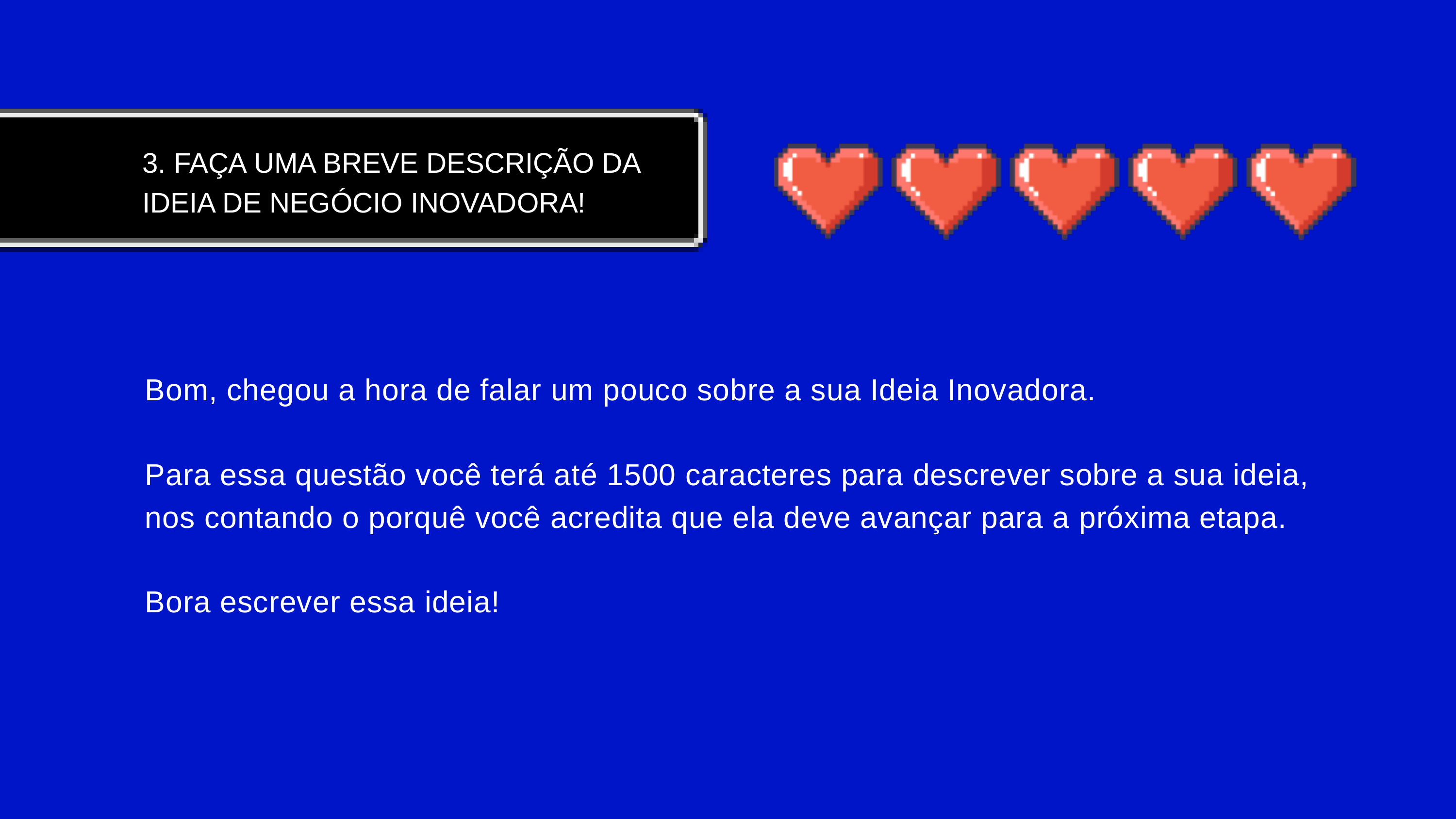

3. FAÇA UMA BREVE DESCRIÇÃO DA IDEIA DE NEGÓCIO INOVADORA!

Bom, chegou a hora de falar um pouco sobre a sua Ideia Inovadora.

Para essa questão você terá até 1500 caracteres para descrever sobre a sua ideia, nos contando o porquê você acredita que ela deve avançar para a próxima etapa.

Bora escrever essa ideia!